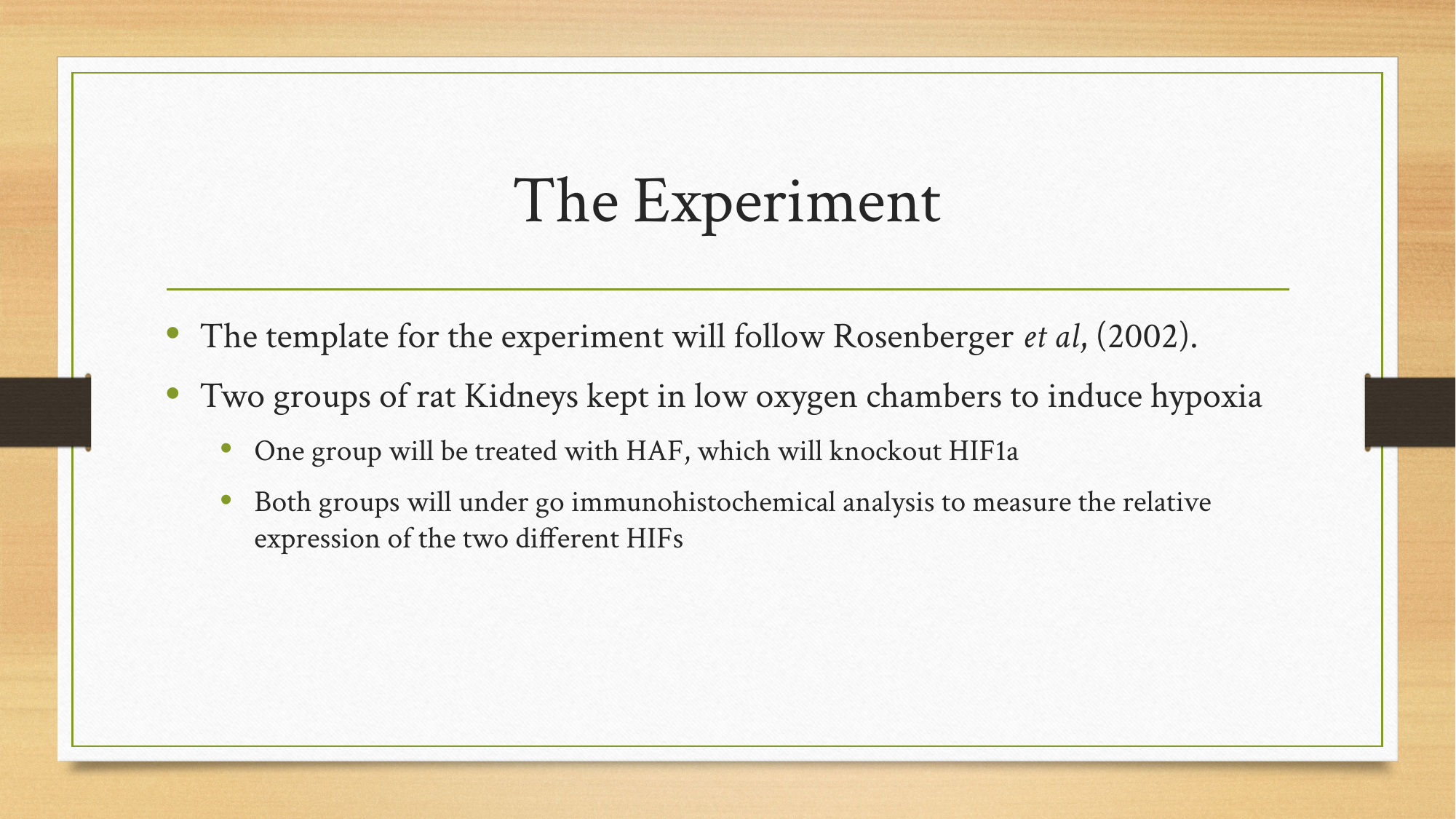

# The Experiment
The template for the experiment will follow Rosenberger et al, (2002).
Two groups of rat Kidneys kept in low oxygen chambers to induce hypoxia
One group will be treated with HAF, which will knockout HIF1a
Both groups will under go immunohistochemical analysis to measure the relative expression of the two different HIFs